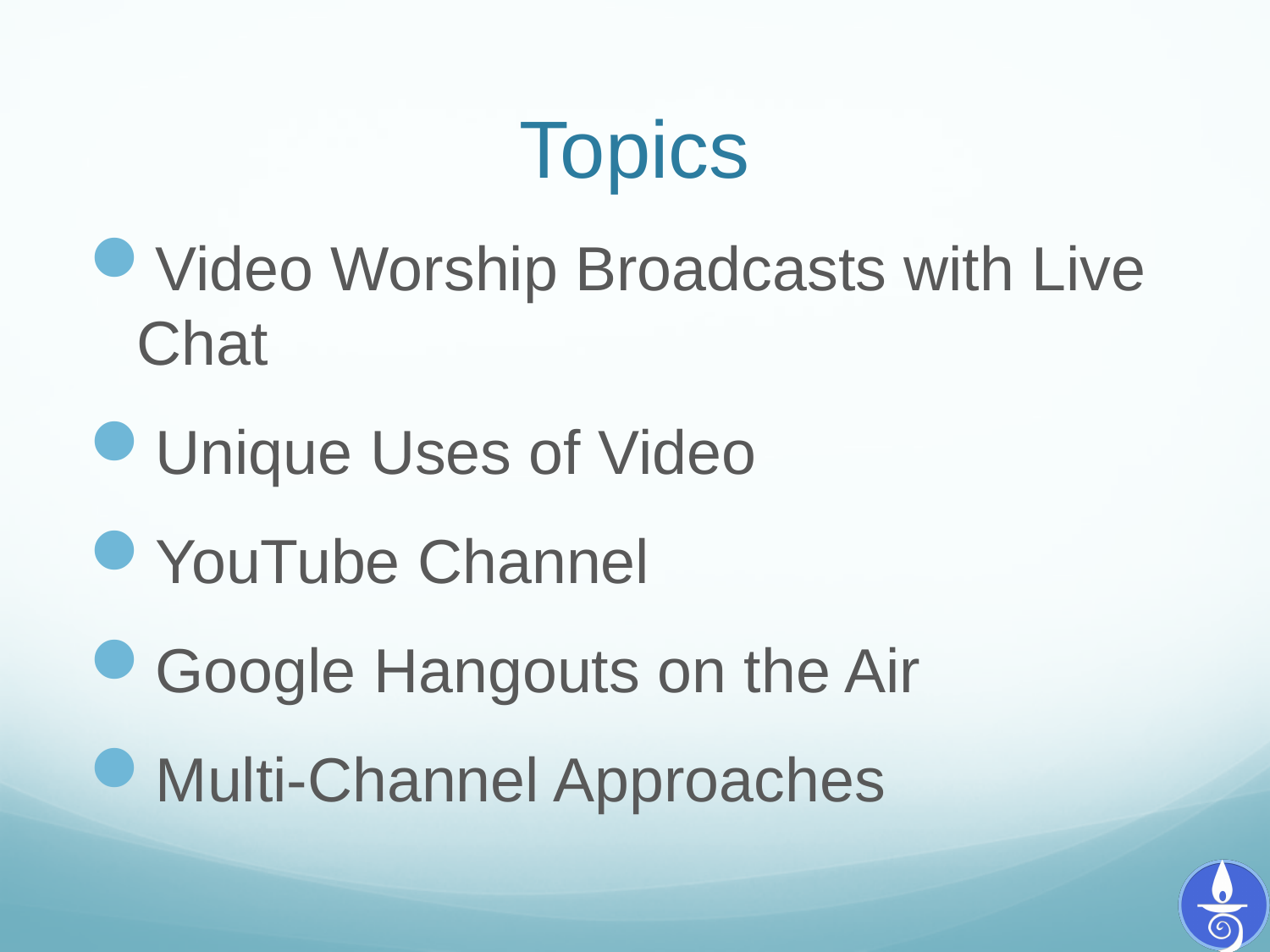

# Topics
Video Worship Broadcasts with Live Chat
Unique Uses of Video
YouTube Channel
Google Hangouts on the Air
Multi-Channel Approaches